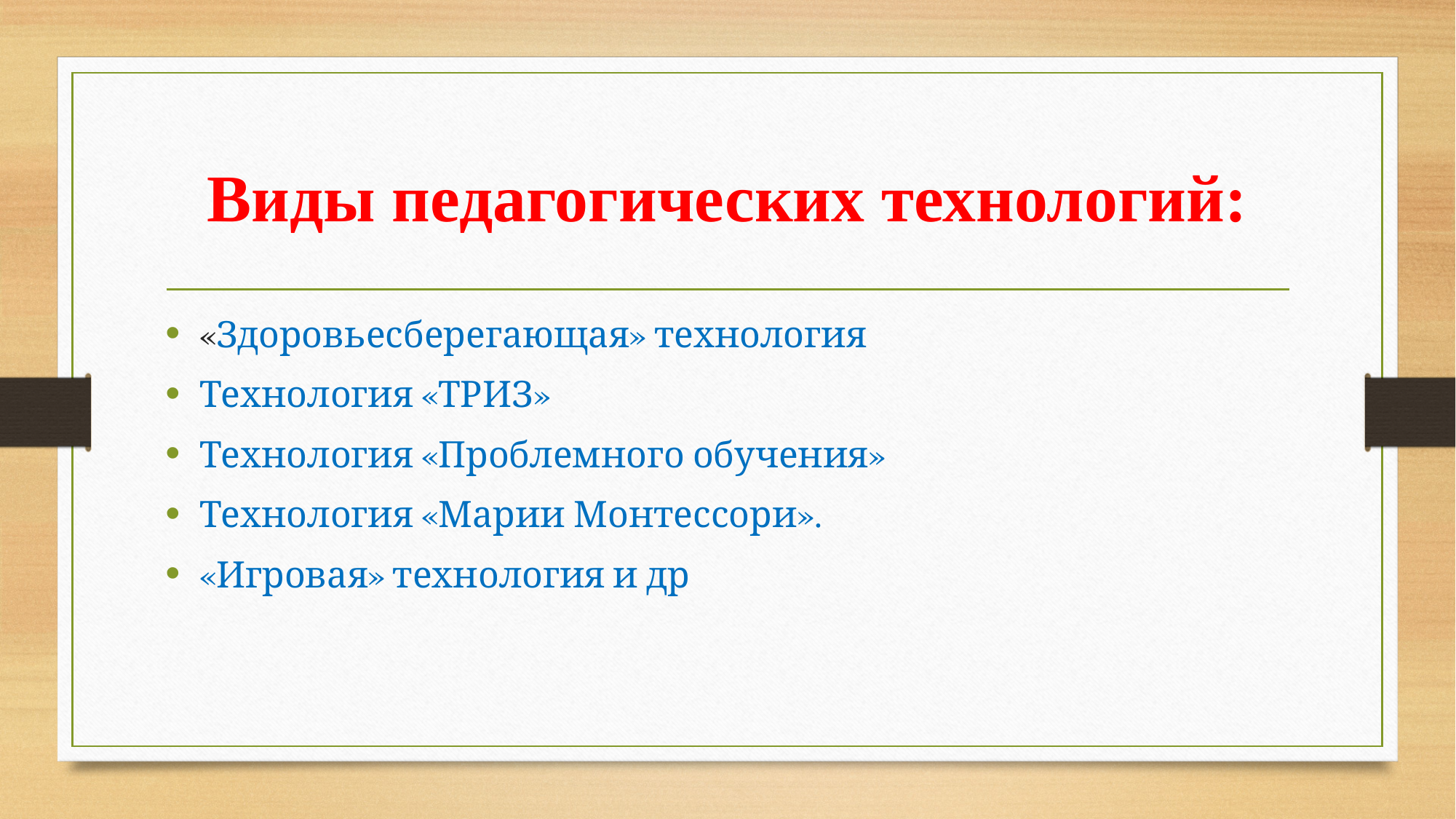

# Виды педагогических технологий:
«Здоровьесберегающая» технология
Технология «ТРИЗ»
Технология «Проблемного обучения»
Технология «Марии Монтессори».
«Игровая» технология и др